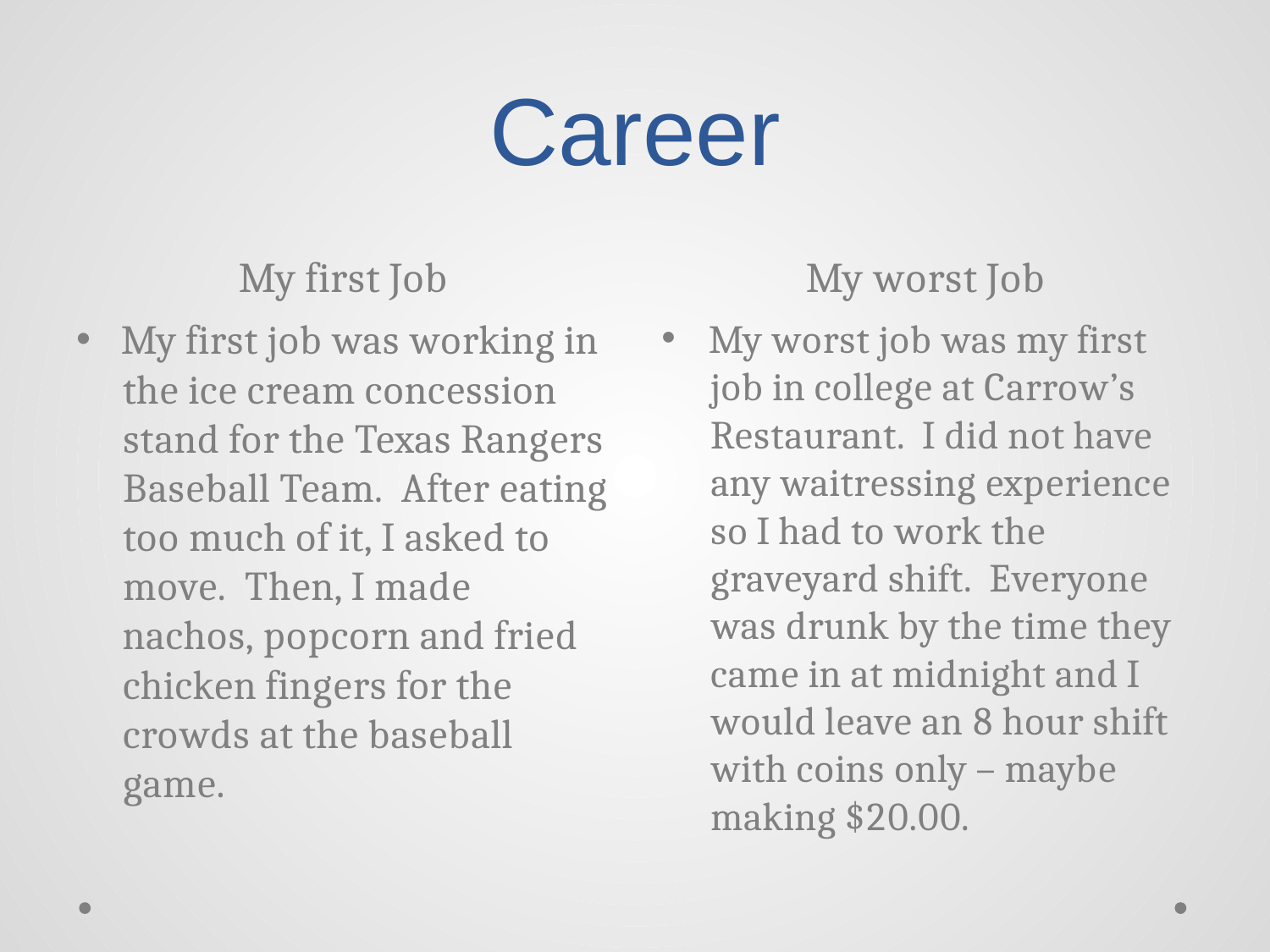

# Career
My first Job
My worst Job
My first job was working in the ice cream concession stand for the Texas Rangers Baseball Team.  After eating too much of it, I asked to move.  Then, I made nachos, popcorn and fried chicken fingers for the crowds at the baseball game.
My worst job was my first job in college at Carrow’s Restaurant.  I did not have any waitressing experience so I had to work the graveyard shift.  Everyone was drunk by the time they came in at midnight and I would leave an 8 hour shift with coins only – maybe making $20.00.